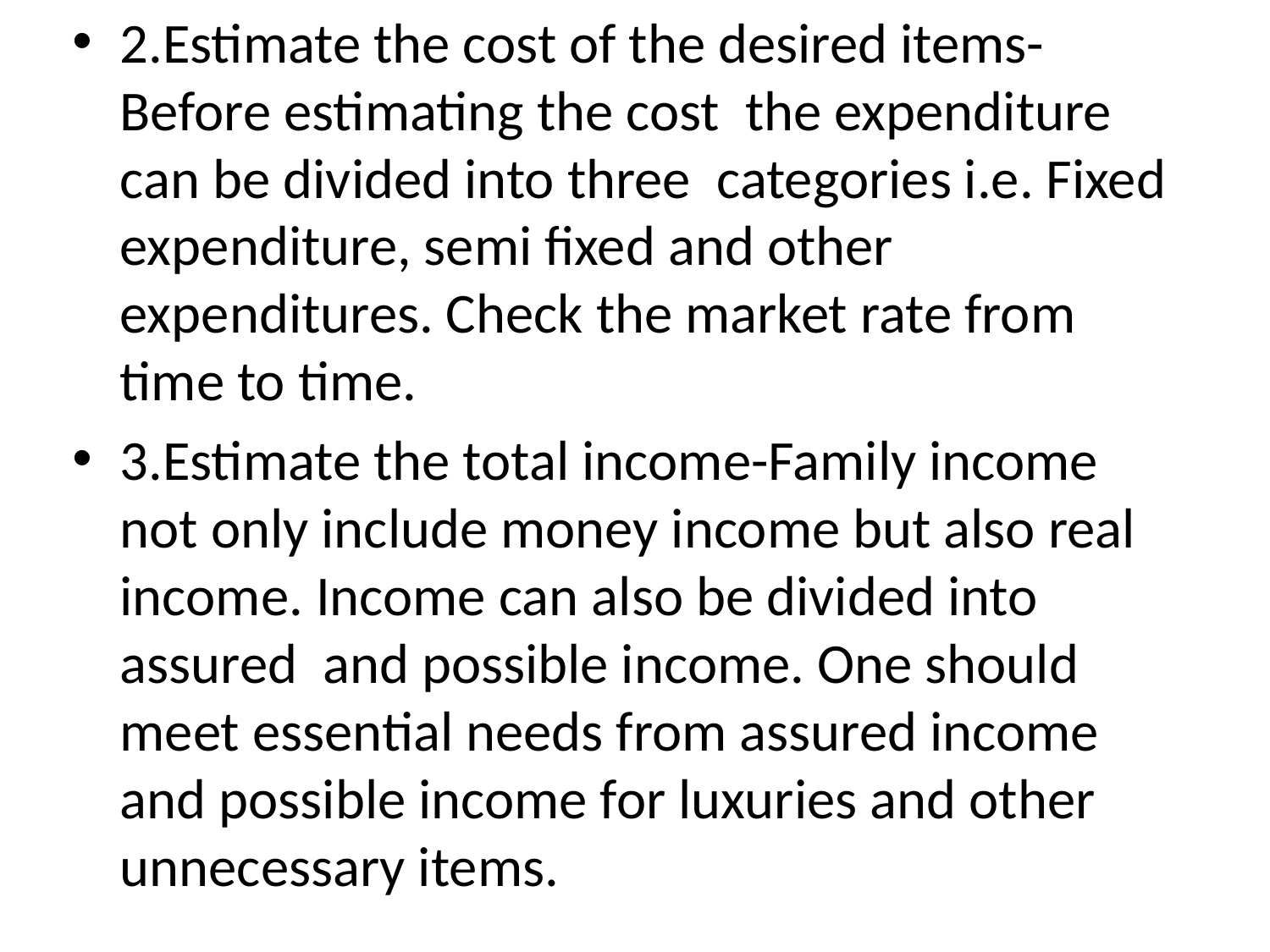

2.Estimate the cost of the desired items-Before estimating the cost  the expenditure can be divided into three  categories i.e. Fixed expenditure, semi fixed and other expenditures. Check the market rate from time to time.
3.Estimate the total income-Family income not only include money income but also real income. Income can also be divided into assured  and possible income. One should meet essential needs from assured income and possible income for luxuries and other unnecessary items.
#